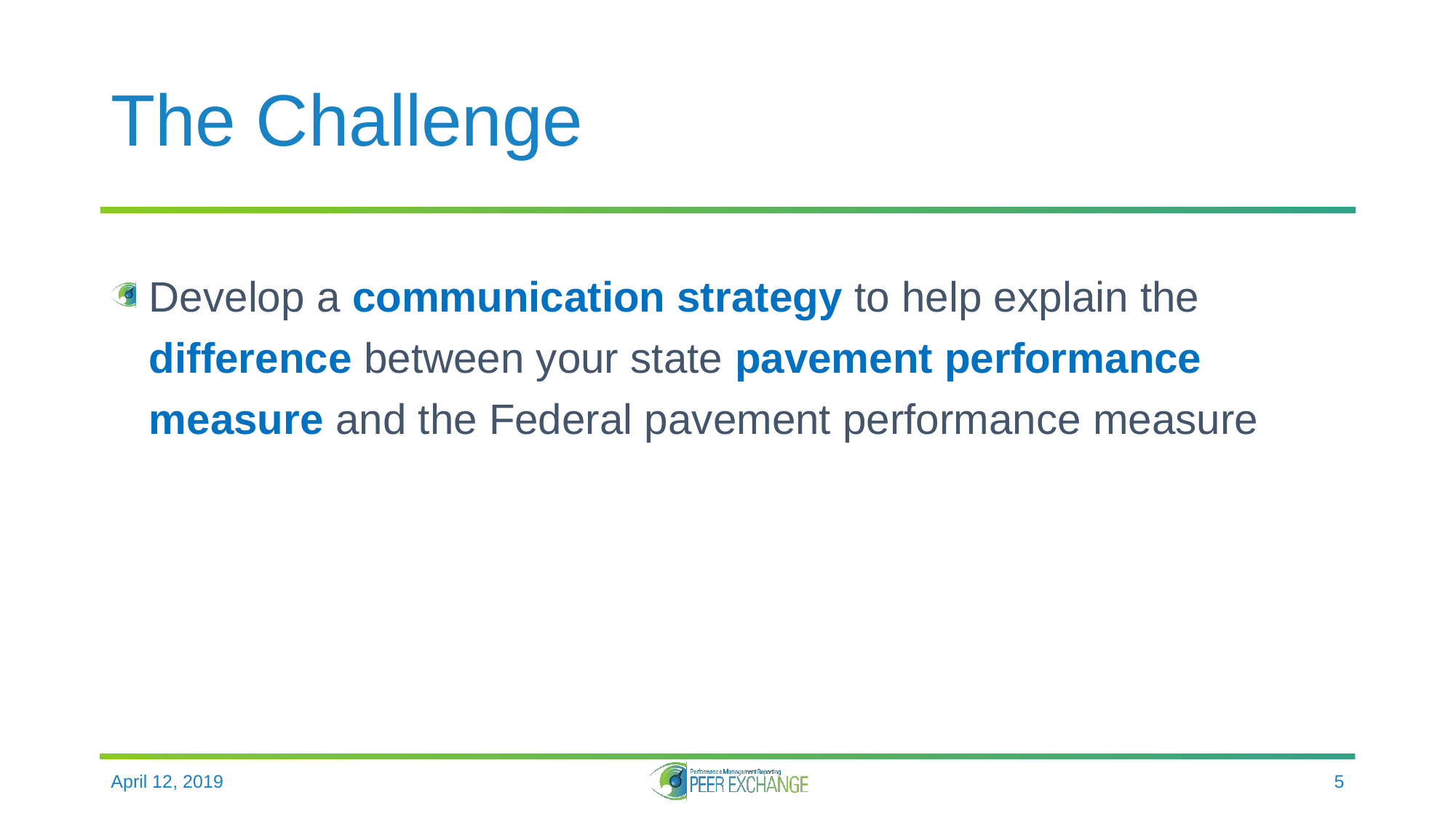

# The Challenge
Develop a communication strategy to help explain the difference between your state pavement performance measure and the Federal pavement performance measure
April 12, 2019
5